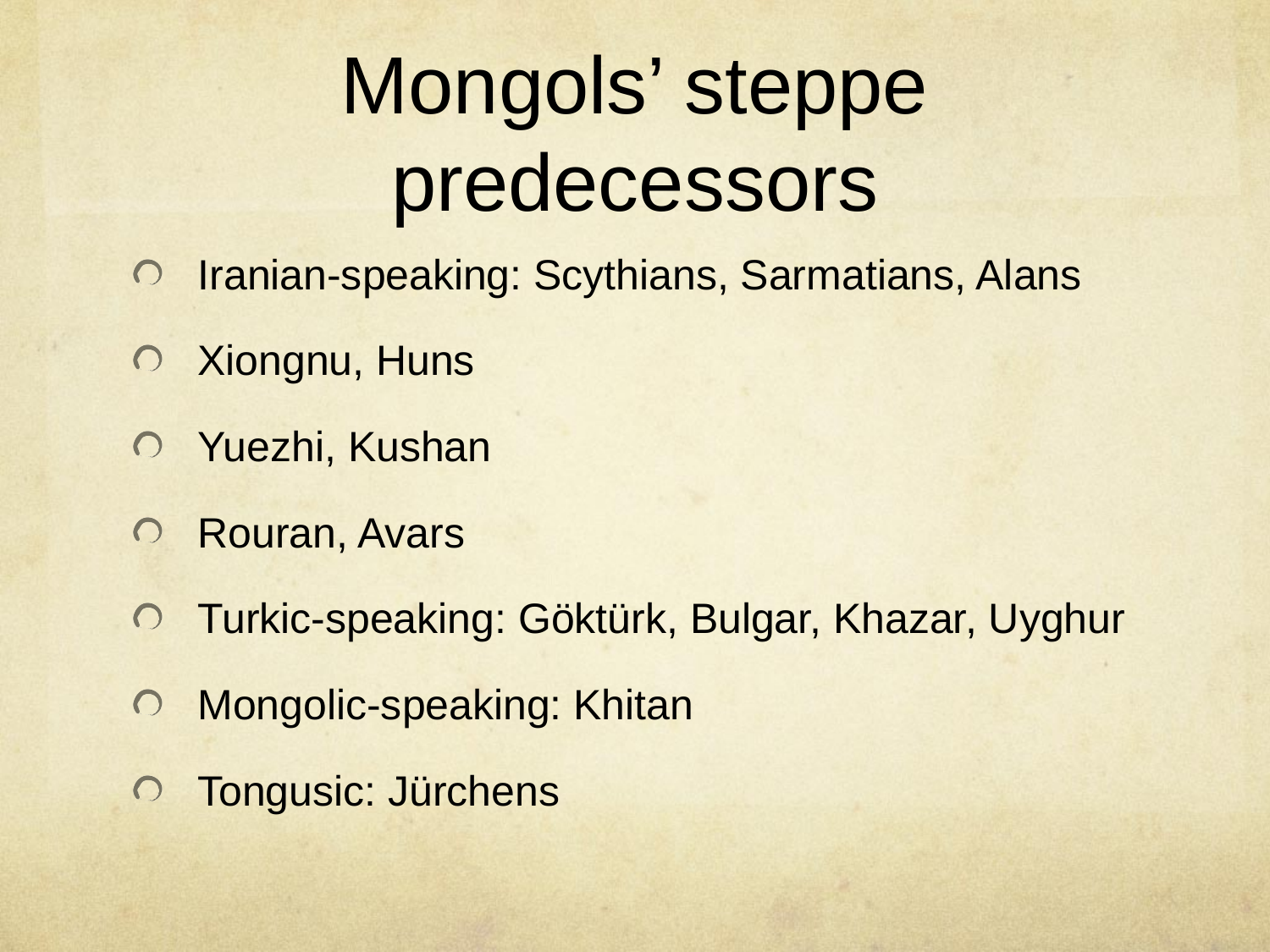

# Mongols’ steppe predecessors
Iranian-speaking: Scythians, Sarmatians, Alans
Xiongnu, Huns
Yuezhi, Kushan
Rouran, Avars
Turkic-speaking: Göktürk, Bulgar, Khazar, Uyghur
Mongolic-speaking: Khitan
Tongusic: Jürchens